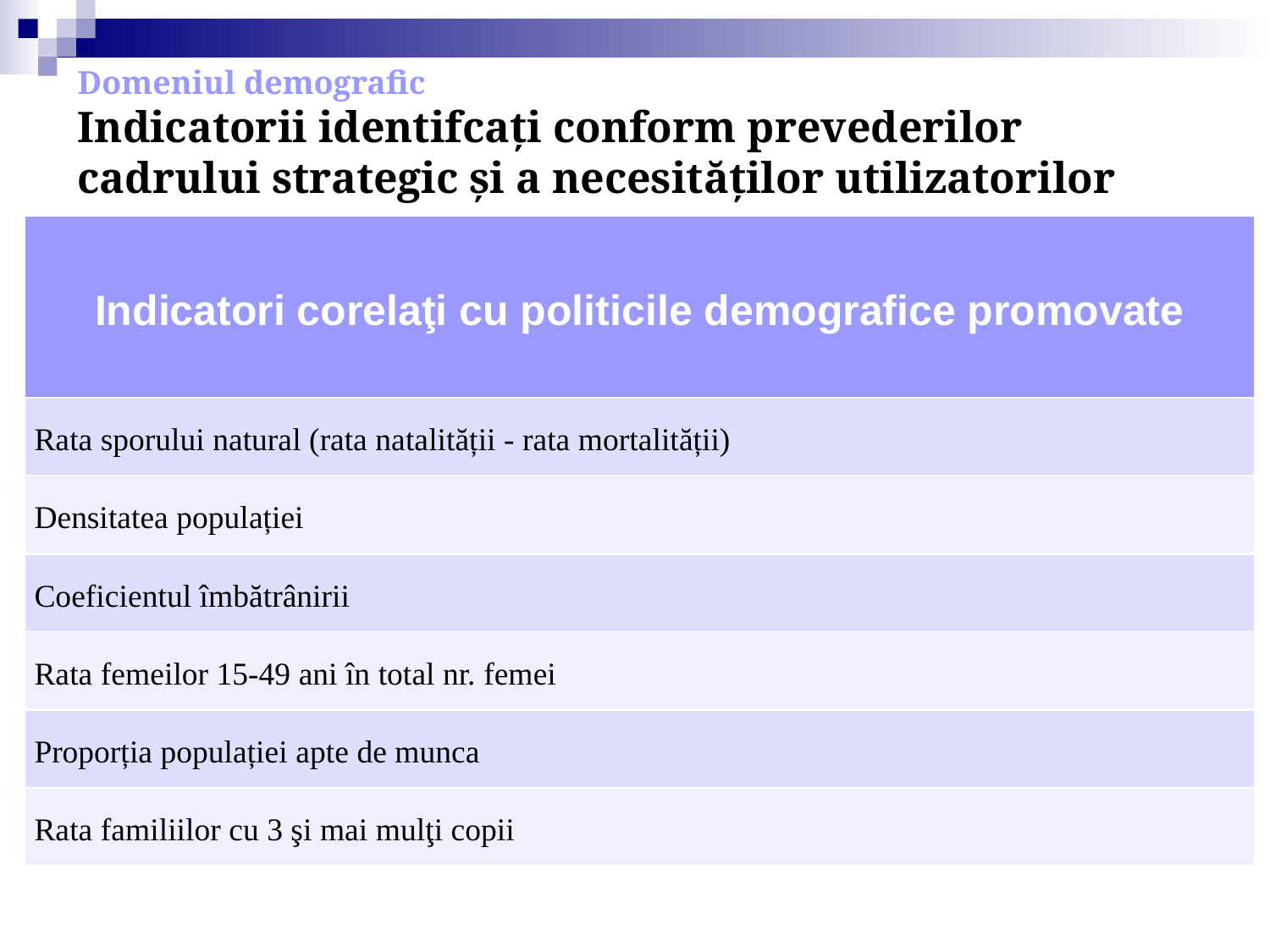

# Domeniul demografic Indicatorii identifcați conform prevederilor cadrului strategic şi a necesităţilor utilizatorilor
| Indicatori corelaţi cu politicile demografice promovate |
| --- |
| Rata sporului natural (rata natalității - rata mortalității) |
| Densitatea populației |
| Coeficientul îmbătrânirii |
| Rata femeilor 15-49 ani în total nr. femei |
| Proporția populației apte de munca |
| Rata familiilor cu 3 şi mai mulţi copii |